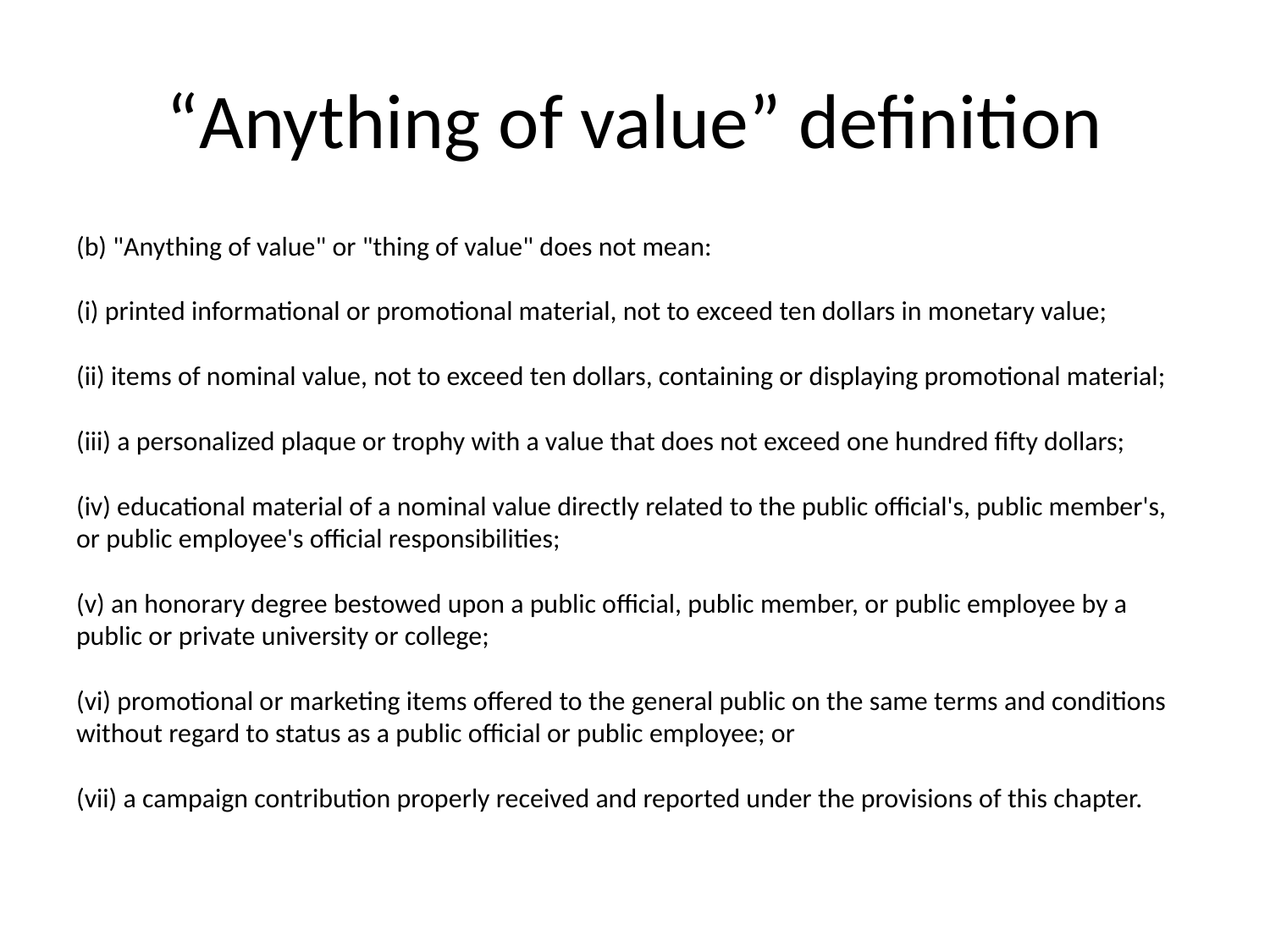

# “Anything of value” definition
(b) "Anything of value" or "thing of value" does not mean:
(i) printed informational or promotional material, not to exceed ten dollars in monetary value;
(ii) items of nominal value, not to exceed ten dollars, containing or displaying promotional material;
(iii) a personalized plaque or trophy with a value that does not exceed one hundred fifty dollars;
(iv) educational material of a nominal value directly related to the public official's, public member's, or public employee's official responsibilities;
(v) an honorary degree bestowed upon a public official, public member, or public employee by a public or private university or college;
(vi) promotional or marketing items offered to the general public on the same terms and conditions without regard to status as a public official or public employee; or
(vii) a campaign contribution properly received and reported under the provisions of this chapter.